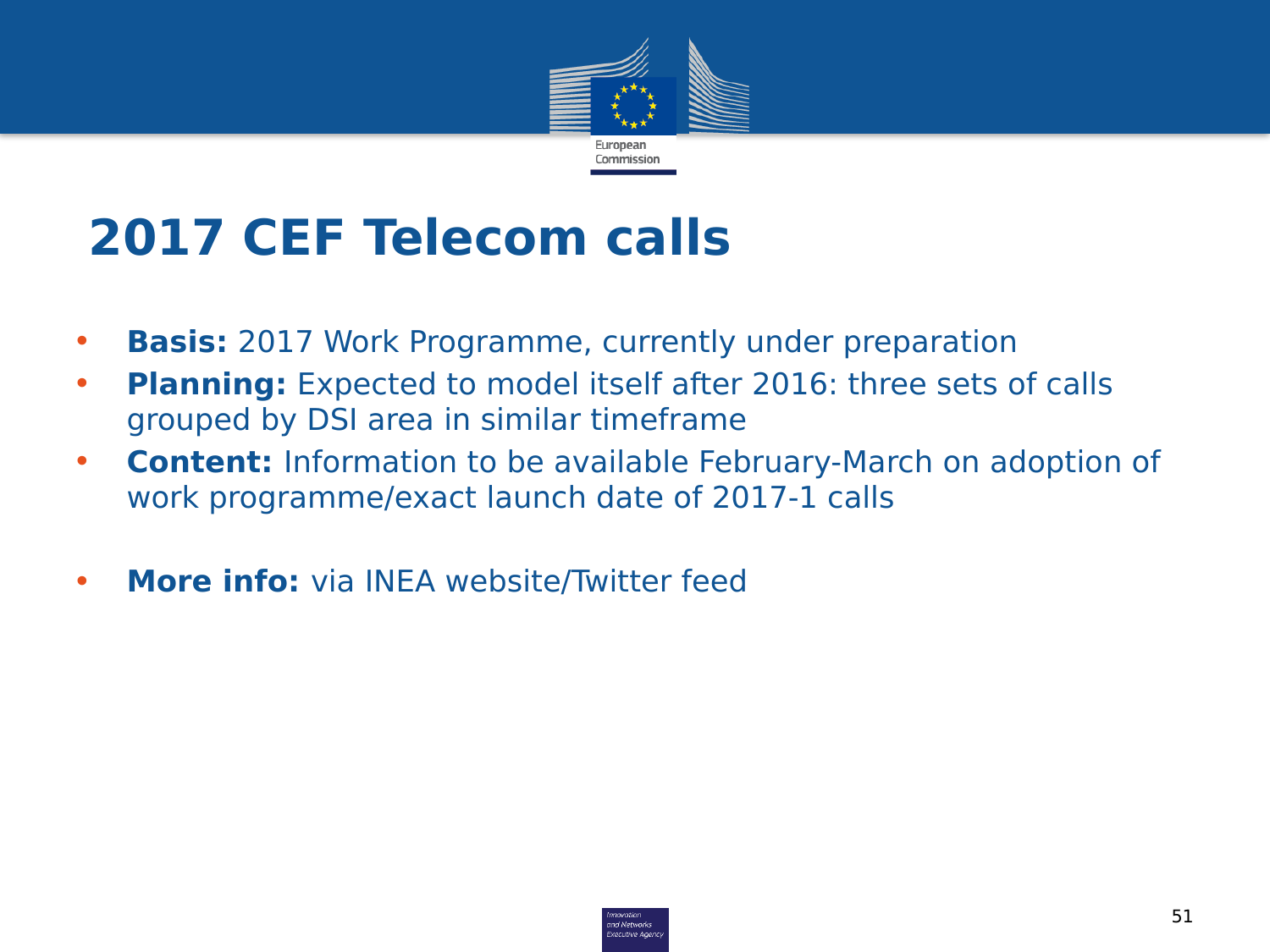

# 2017 CEF Telecom calls
Basis: 2017 Work Programme, currently under preparation
Planning: Expected to model itself after 2016: three sets of calls grouped by DSI area in similar timeframe
Content: Information to be available February-March on adoption of work programme/exact launch date of 2017-1 calls

More info: via INEA website/Twitter feed

51